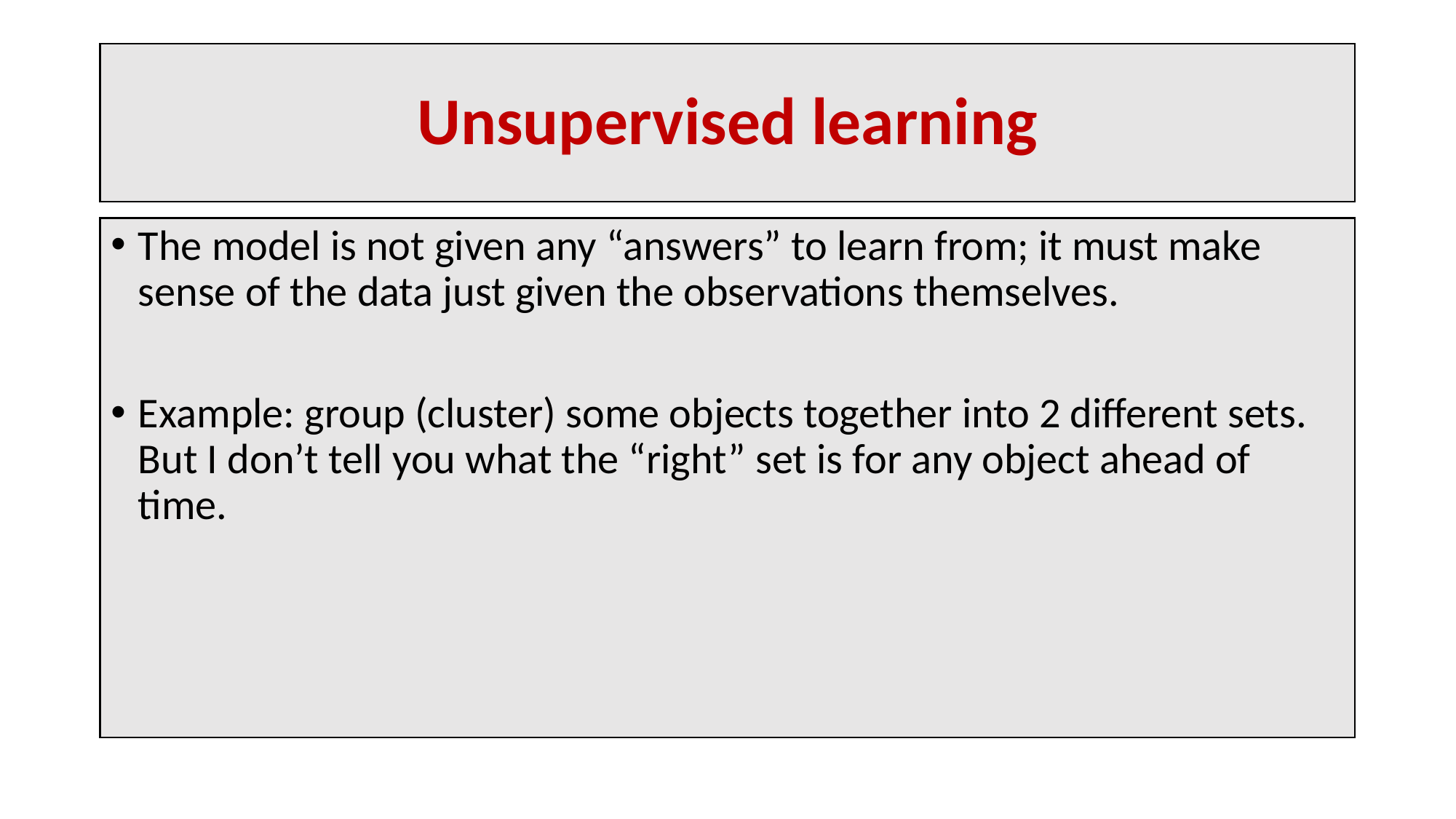

# Unsupervised learning
The model is not given any “answers” to learn from; it must make sense of the data just given the observations themselves.

Example: group (cluster) some objects together into 2 different sets. But I don’t tell you what the “right” set is for any object ahead of time.